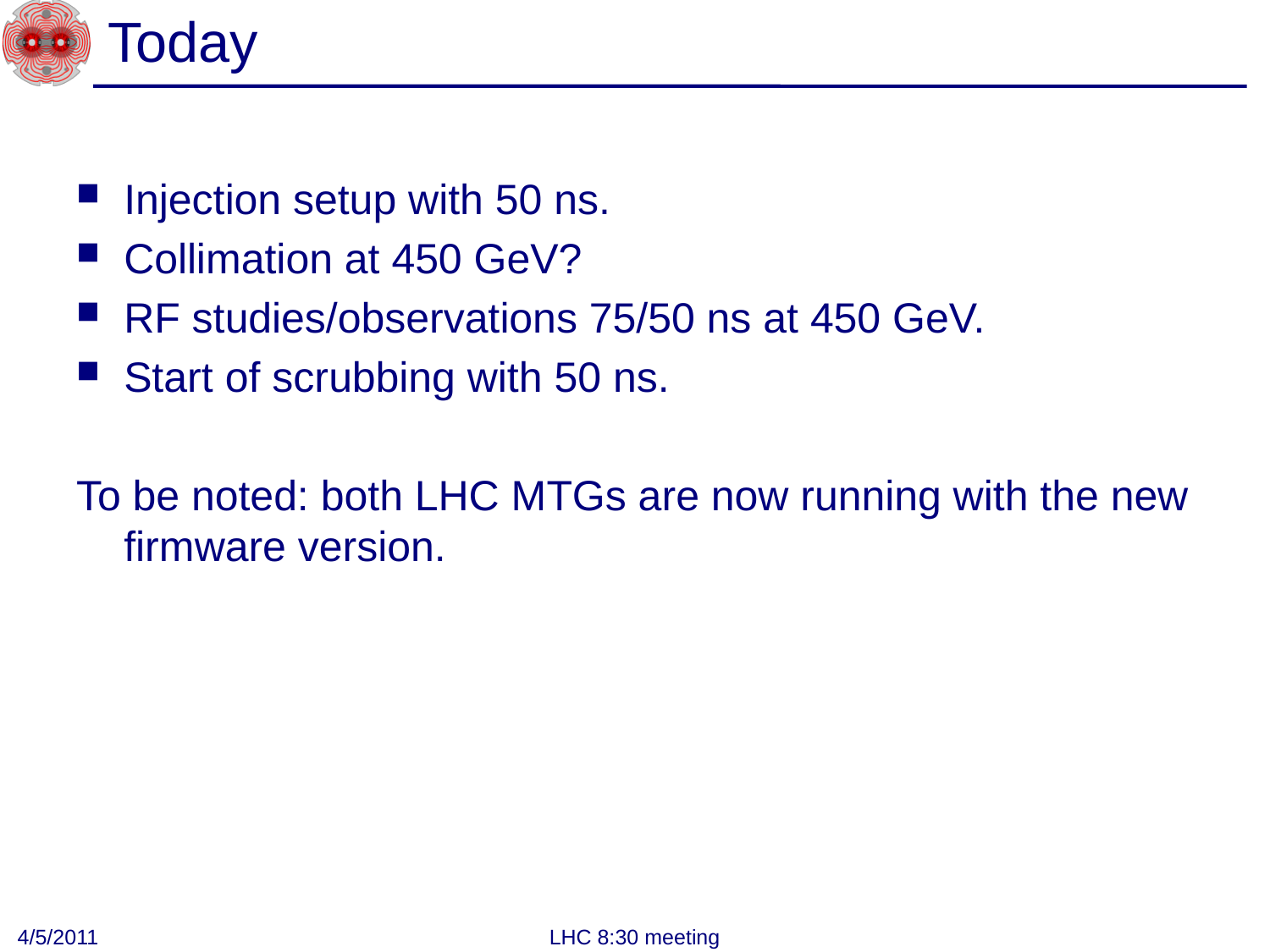

# Today
Injection setup with 50 ns.
Collimation at 450 GeV?
RF studies/observations 75/50 ns at 450 GeV.
Start of scrubbing with 50 ns.

To be noted: both LHC MTGs are now running with the new firmware version.
4/5/2011
LHC 8:30 meeting